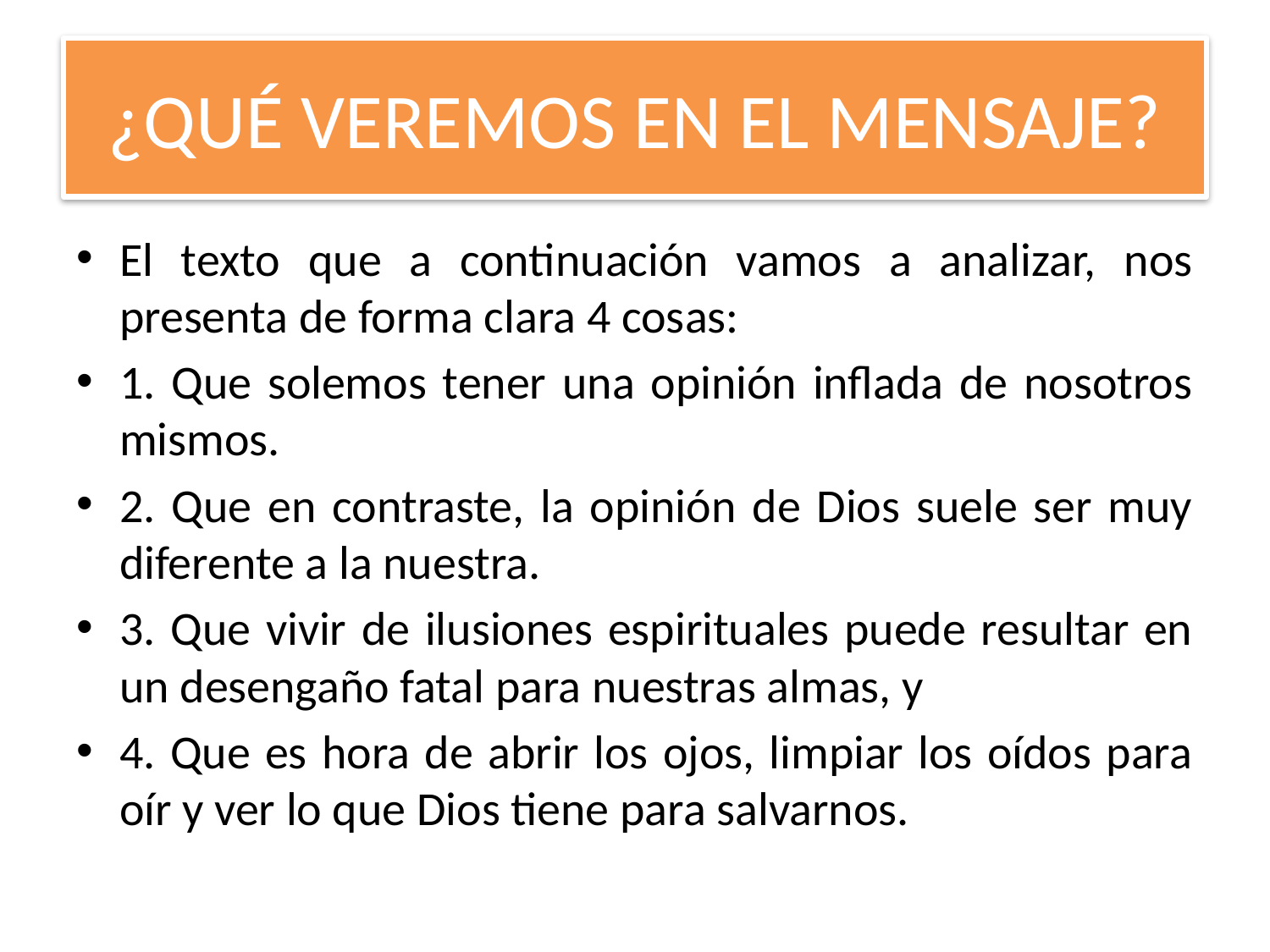

# ¿QUÉ VEREMOS EN EL MENSAJE?
El texto que a continuación vamos a analizar, nos presenta de forma clara 4 cosas:
1. Que solemos tener una opinión inflada de nosotros mismos.
2. Que en contraste, la opinión de Dios suele ser muy diferente a la nuestra.
3. Que vivir de ilusiones espirituales puede resultar en un desengaño fatal para nuestras almas, y
4. Que es hora de abrir los ojos, limpiar los oídos para oír y ver lo que Dios tiene para salvarnos.